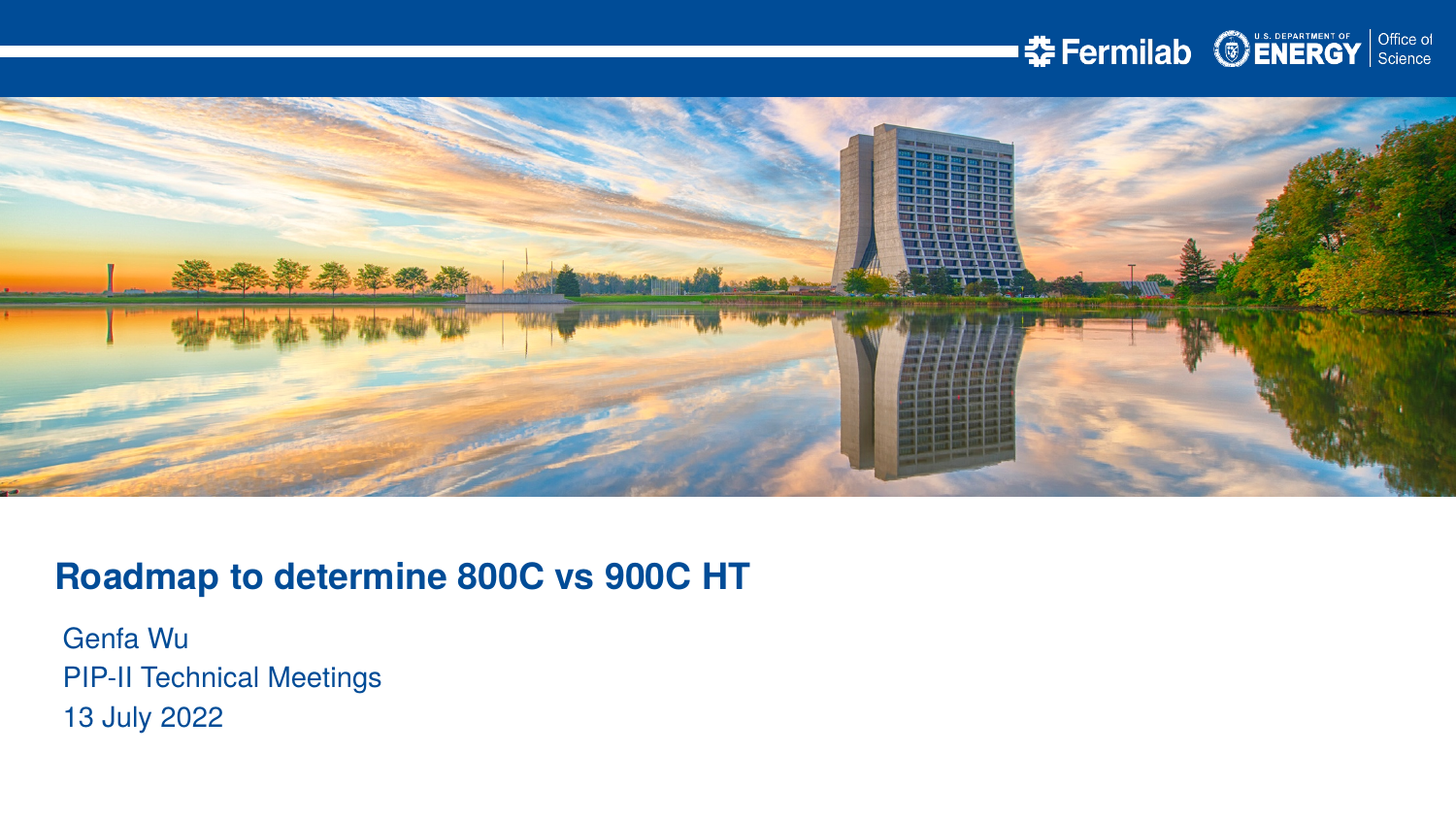

Roadmap to determine 800C vs 900C HT
Genfa Wu
PIP-II Technical Meetings
13 July 2022